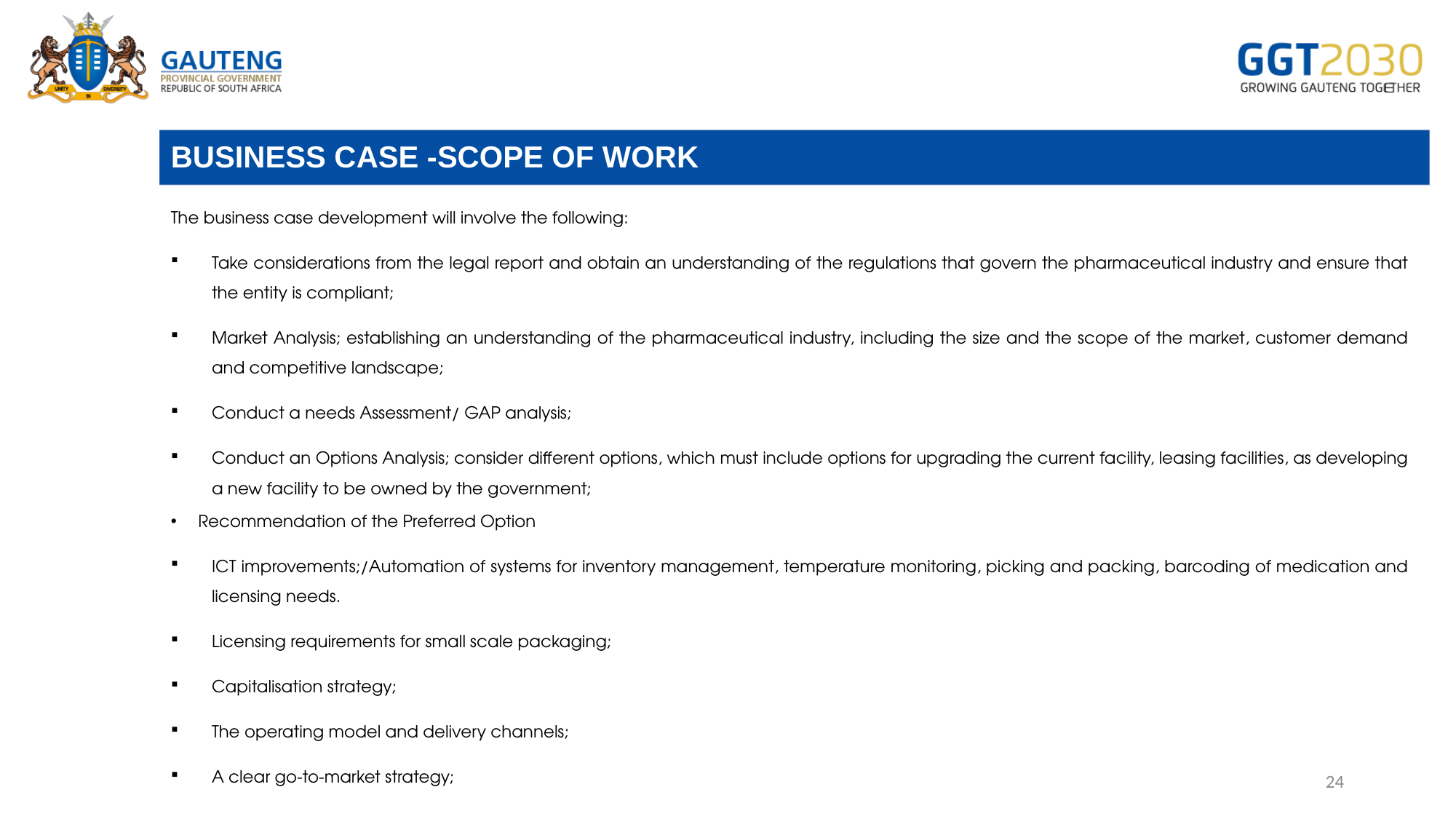

# BUSINESS CASE -SCOPE OF WORK
The business case development will involve the following:
Take considerations from the legal report and obtain an understanding of the regulations that govern the pharmaceutical industry and ensure that the entity is compliant;
Market Analysis; establishing an understanding of the pharmaceutical industry, including the size and the scope of the market, customer demand and competitive landscape;
Conduct a needs Assessment/ GAP analysis;
Conduct an Options Analysis; consider different options, which must include options for upgrading the current facility, leasing facilities, as developing a new facility to be owned by the government;
Recommendation of the Preferred Option
ICT improvements;/Automation of systems for inventory management, temperature monitoring, picking and packing, barcoding of medication and licensing needs.
Licensing requirements for small scale packaging;
Capitalisation strategy;
The operating model and delivery channels;
A clear go-to-market strategy;

24